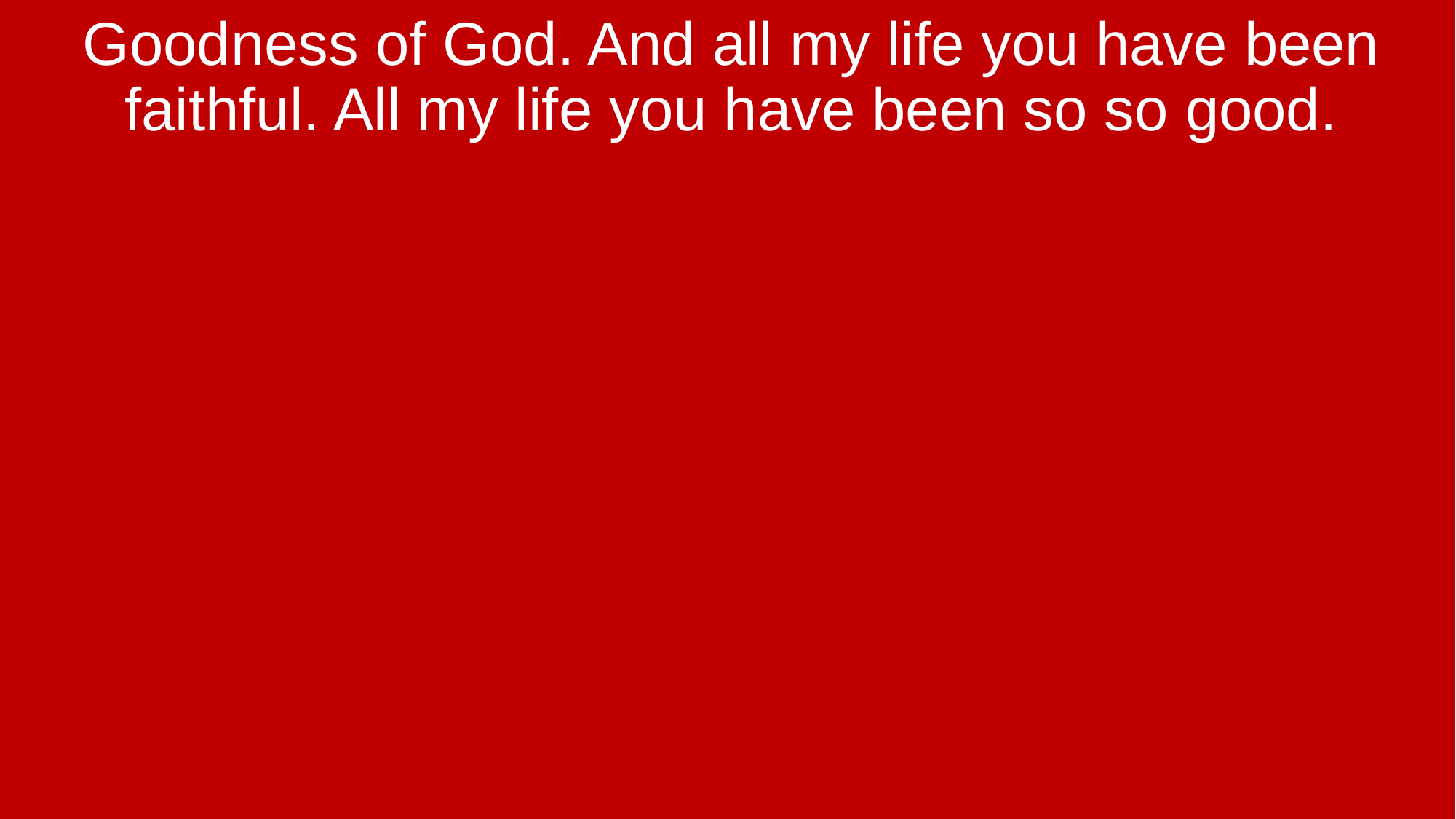

Goodness of God. And all my life you have been faithful. All my life you have been so so good.